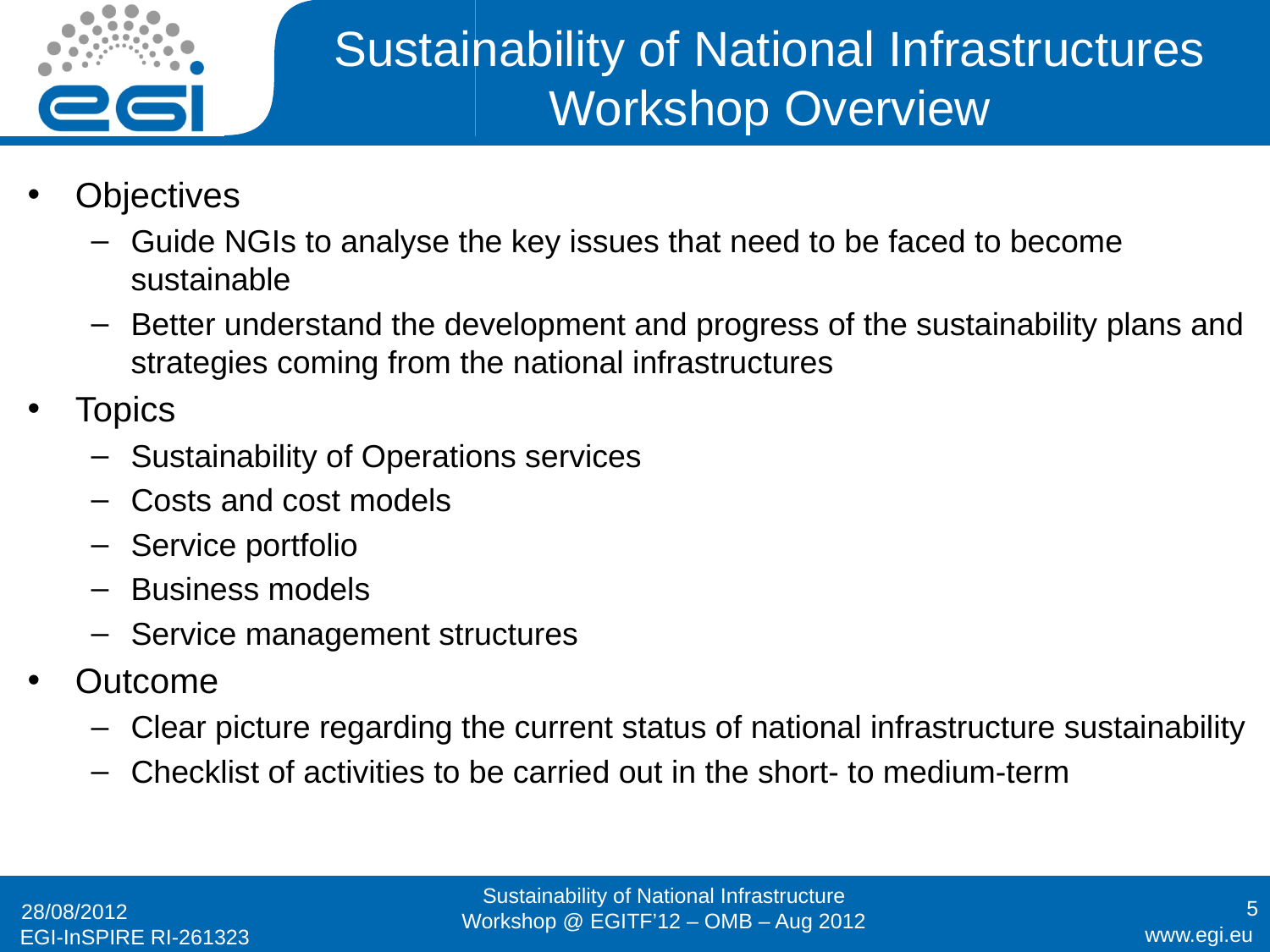

# Sustainability of National Infrastructures Workshop Overview
Objectives
Guide NGIs to analyse the key issues that need to be faced to become sustainable
Better understand the development and progress of the sustainability plans and strategies coming from the national infrastructures
Topics
Sustainability of Operations services
Costs and cost models
Service portfolio
Business models
Service management structures
Outcome
Clear picture regarding the current status of national infrastructure sustainability
Checklist of activities to be carried out in the short- to medium-term
Sustainability of National Infrastructure Workshop @ EGITF’12 – OMB – Aug 2012
5
28/08/2012